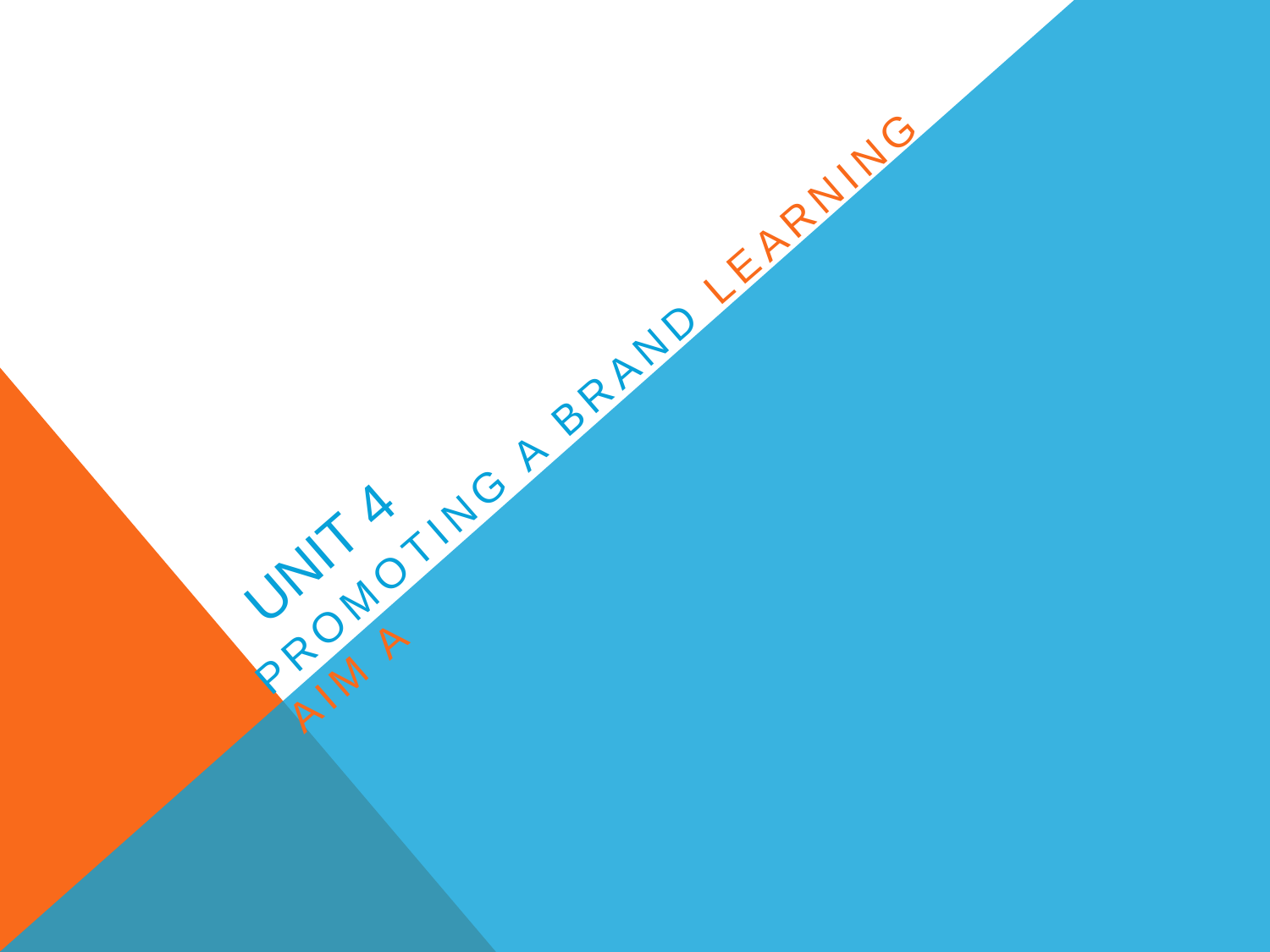

# UNIT 4
PROMOTING A BRAND Learning aim a